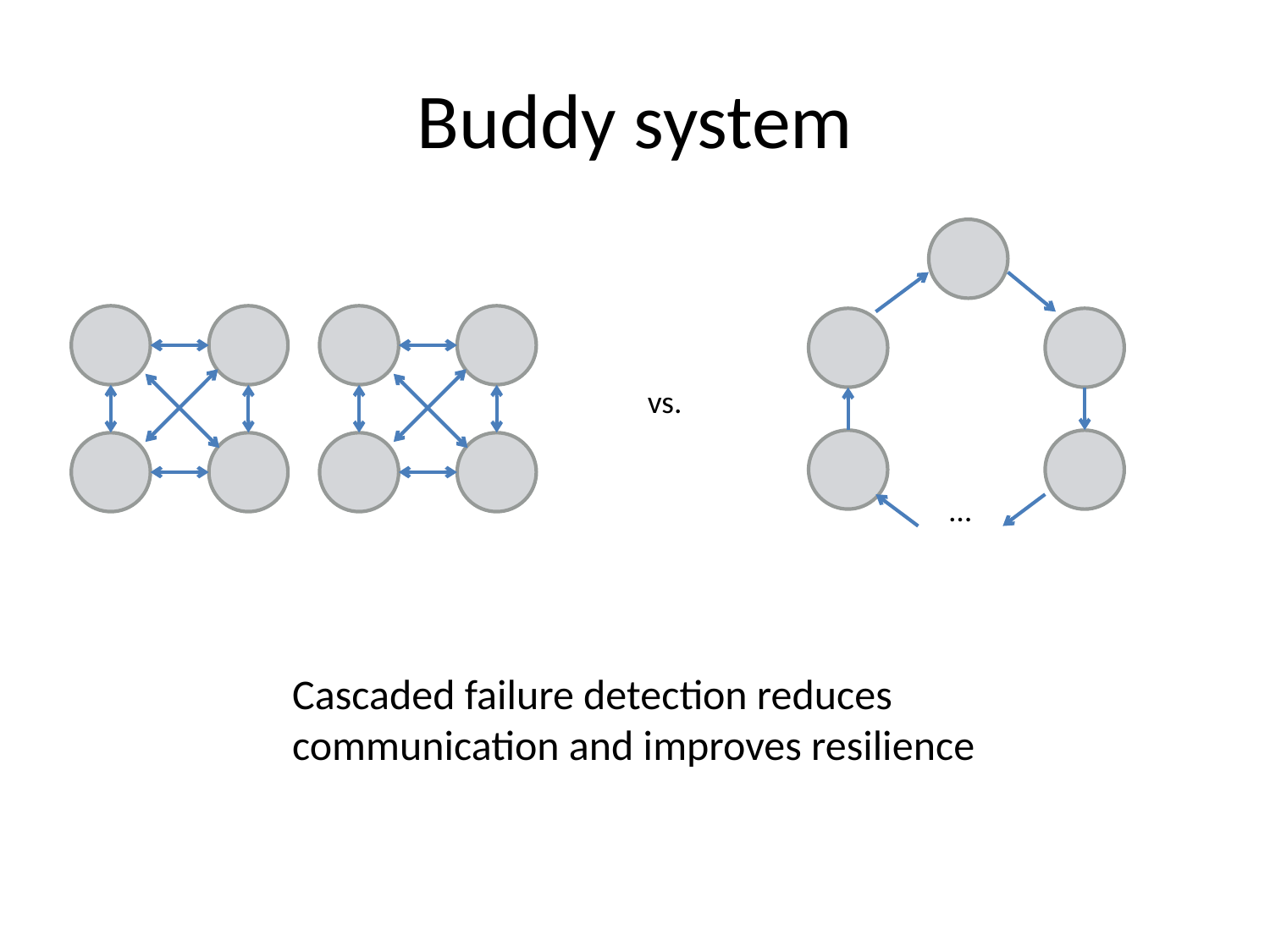

# Buddy system

…

vs.
Cascaded failure detection reduces communication and improves resilience